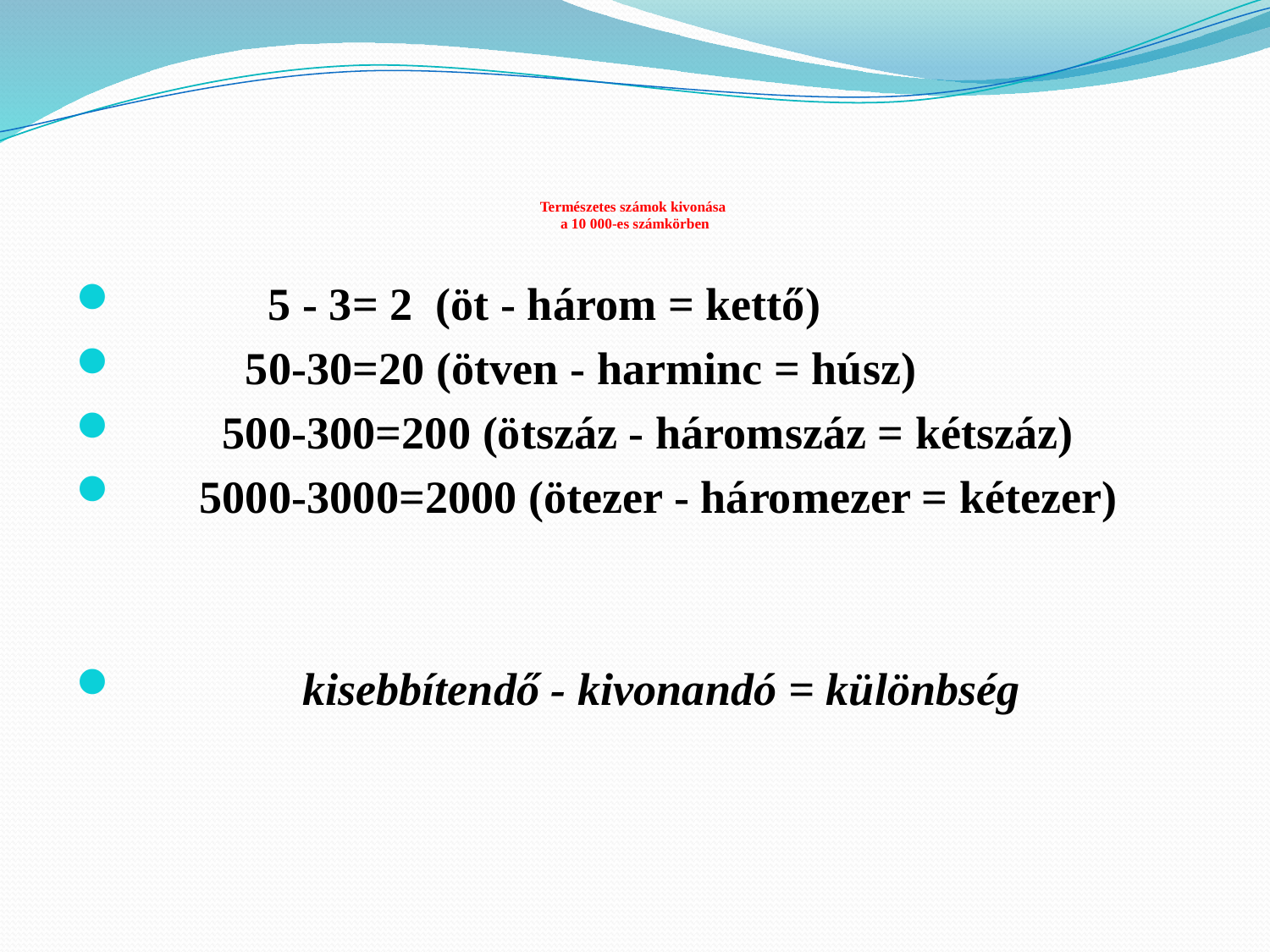

# Természetes számok kivonása a 10 000-es számkörben
             5 - 3= 2  (öt - három = kettő)
           50-30=20 (ötven - harminc = húsz)
         500-300=200 (ötszáz - háromszáz = kétszáz)
       5000-3000=2000 (ötezer - háromezer = kétezer)

                kisebbítendő - kivonandó = különbség